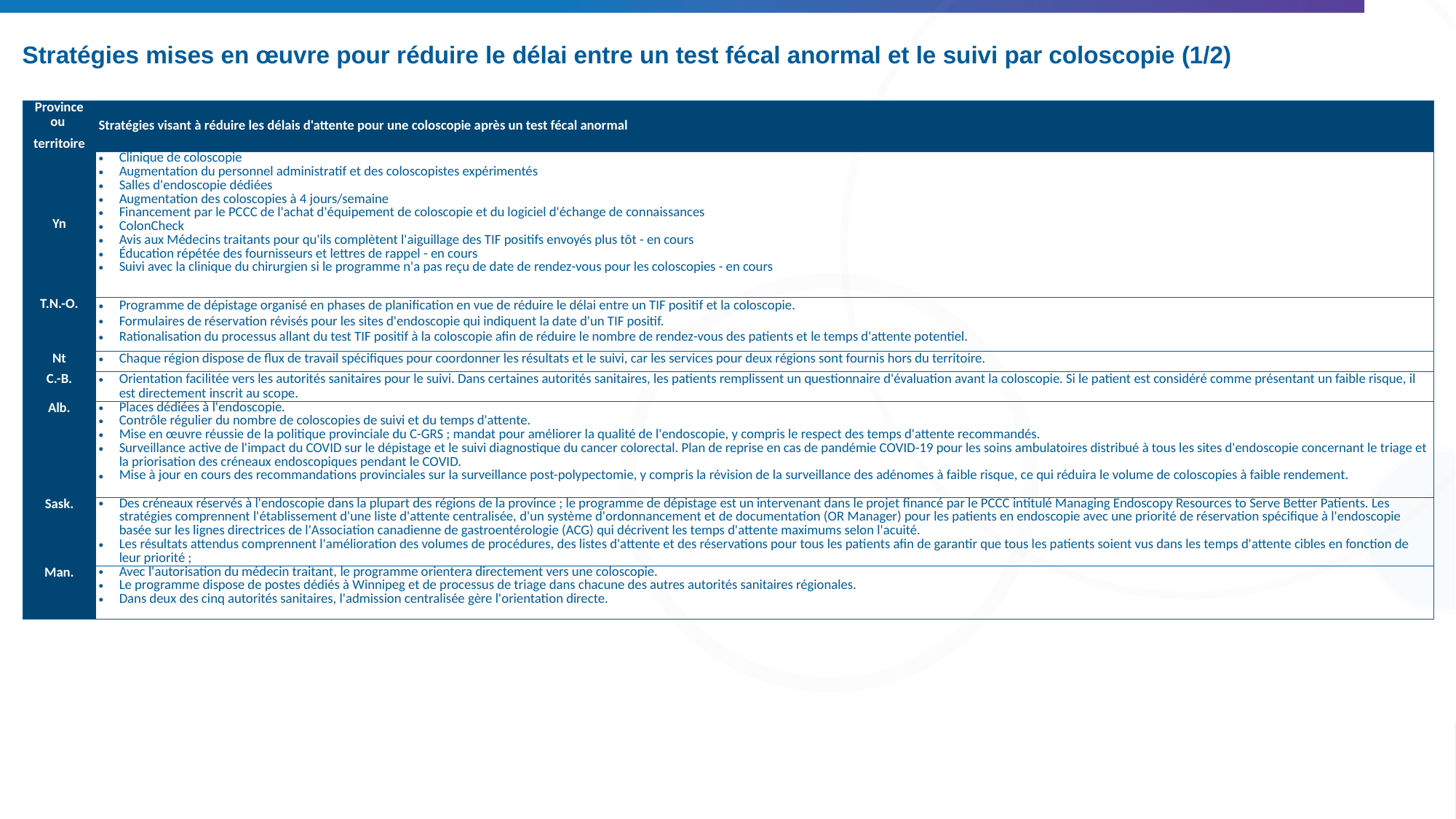

# Stratégies mises en œuvre pour réduire le délai entre un test fécal anormal et le suivi par coloscopie (1/2)
| Province ou territoire | Stratégies visant à réduire les délais d'attente pour une coloscopie après un test fécal anormal |
| --- | --- |
| Yn | Clinique de coloscopie Augmentation du personnel administratif et des coloscopistes expérimentés Salles d'endoscopie dédiées Augmentation des coloscopies à 4 jours/semaine Financement par le PCCC de l'achat d'équipement de coloscopie et du logiciel d'échange de connaissances ColonCheck Avis aux Médecins traitants pour qu'ils complètent l'aiguillage des TIF positifs envoyés plus tôt - en cours Éducation répétée des fournisseurs et lettres de rappel - en cours Suivi avec la clinique du chirurgien si le programme n'a pas reçu de date de rendez-vous pour les coloscopies - en cours |
| T.N.-O. | Programme de dépistage organisé en phases de planification en vue de réduire le délai entre un TIF positif et la coloscopie. Formulaires de réservation révisés pour les sites d'endoscopie qui indiquent la date d'un TIF positif. Rationalisation du processus allant du test TIF positif à la coloscopie afin de réduire le nombre de rendez-vous des patients et le temps d'attente potentiel. |
| Nt | Chaque région dispose de flux de travail spécifiques pour coordonner les résultats et le suivi, car les services pour deux régions sont fournis hors du territoire. |
| C.-B. | Orientation facilitée vers les autorités sanitaires pour le suivi. Dans certaines autorités sanitaires, les patients remplissent un questionnaire d'évaluation avant la coloscopie. Si le patient est considéré comme présentant un faible risque, il est directement inscrit au scope. |
| Alb. | Places dédiées à l'endoscopie. Contrôle régulier du nombre de coloscopies de suivi et du temps d'attente. Mise en œuvre réussie de la politique provinciale du C-GRS ; mandat pour améliorer la qualité de l'endoscopie, y compris le respect des temps d'attente recommandés. Surveillance active de l'impact du COVID sur le dépistage et le suivi diagnostique du cancer colorectal. Plan de reprise en cas de pandémie COVID-19 pour les soins ambulatoires distribué à tous les sites d'endoscopie concernant le triage et la priorisation des créneaux endoscopiques pendant le COVID. Mise à jour en cours des recommandations provinciales sur la surveillance post-polypectomie, y compris la révision de la surveillance des adénomes à faible risque, ce qui réduira le volume de coloscopies à faible rendement. |
| Sask. | Des créneaux réservés à l'endoscopie dans la plupart des régions de la province ; le programme de dépistage est un intervenant dans le projet financé par le PCCC intitulé Managing Endoscopy Resources to Serve Better Patients. Les stratégies comprennent l'établissement d'une liste d'attente centralisée, d'un système d'ordonnancement et de documentation (OR Manager) pour les patients en endoscopie avec une priorité de réservation spécifique à l'endoscopie basée sur les lignes directrices de l'Association canadienne de gastroentérologie (ACG) qui décrivent les temps d'attente maximums selon l'acuité. Les résultats attendus comprennent l'amélioration des volumes de procédures, des listes d'attente et des réservations pour tous les patients afin de garantir que tous les patients soient vus dans les temps d'attente cibles en fonction de leur priorité ; |
| Man. | Avec l'autorisation du médecin traitant, le programme orientera directement vers une coloscopie. Le programme dispose de postes dédiés à Winnipeg et de processus de triage dans chacune des autres autorités sanitaires régionales. Dans deux des cinq autorités sanitaires, l'admission centralisée gère l'orientation directe. |